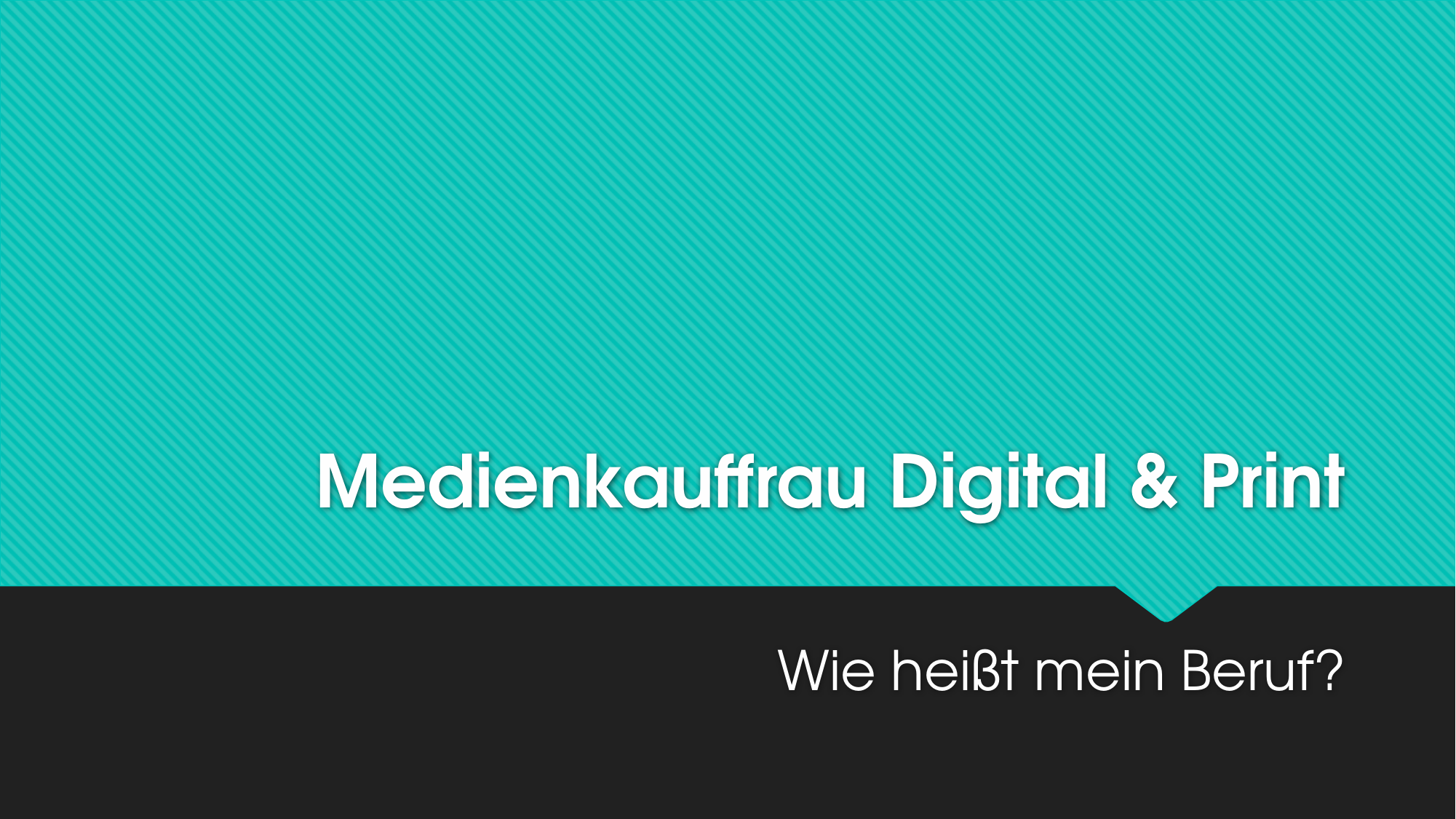

# Medienkauffrau Digital & Print
Wie heißt mein Beruf?